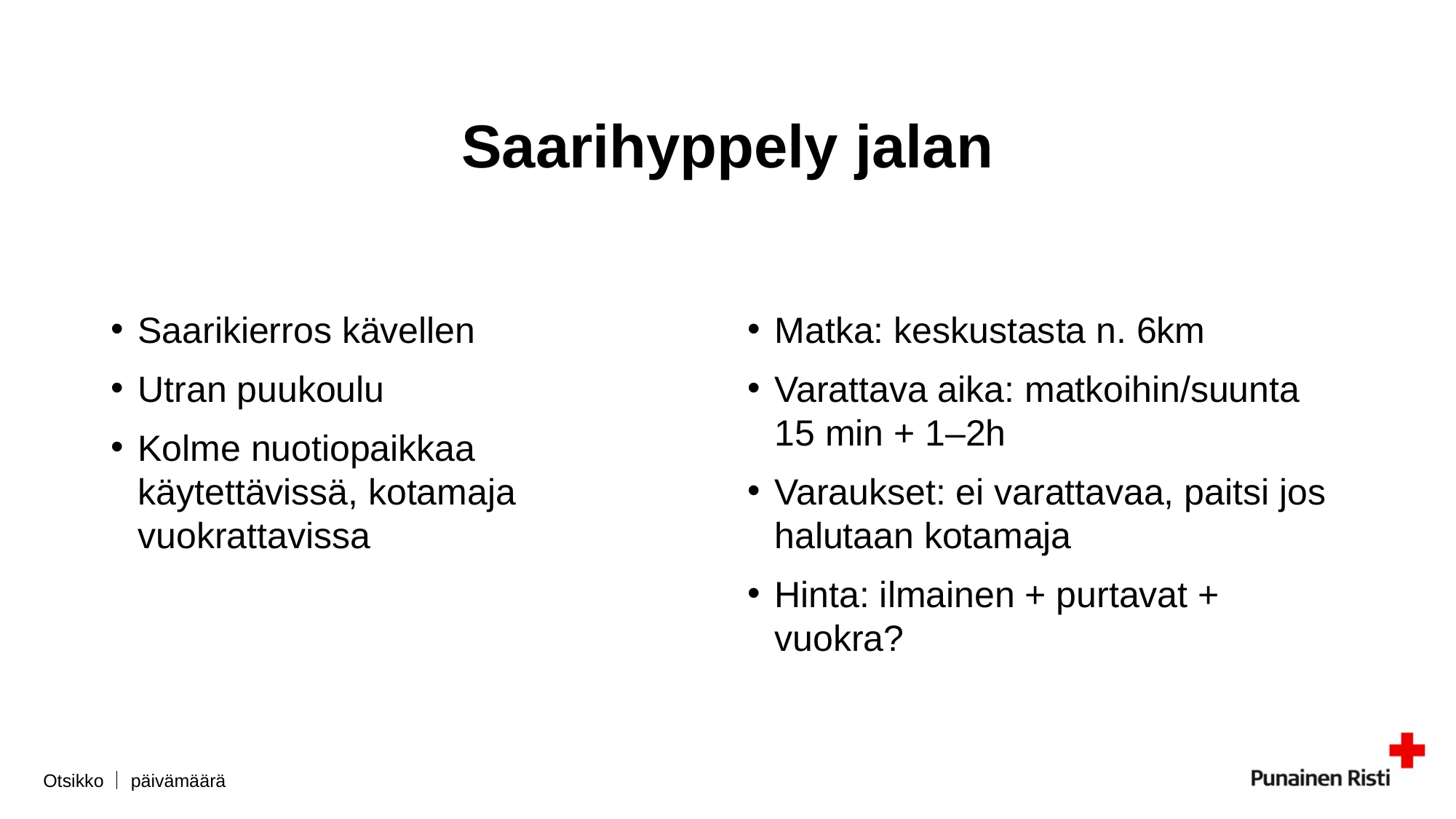

Saarihyppely jalan
Saarikierros kävellen
Utran puukoulu
Kolme nuotiopaikkaa käytettävissä, kotamaja vuokrattavissa

Matka: keskustasta n. 6km
Varattava aika: matkoihin/suunta 15 min + 1–2h
Varaukset: ei varattavaa, paitsi jos halutaan kotamaja
Hinta: ilmainen + purtavat + vuokra?